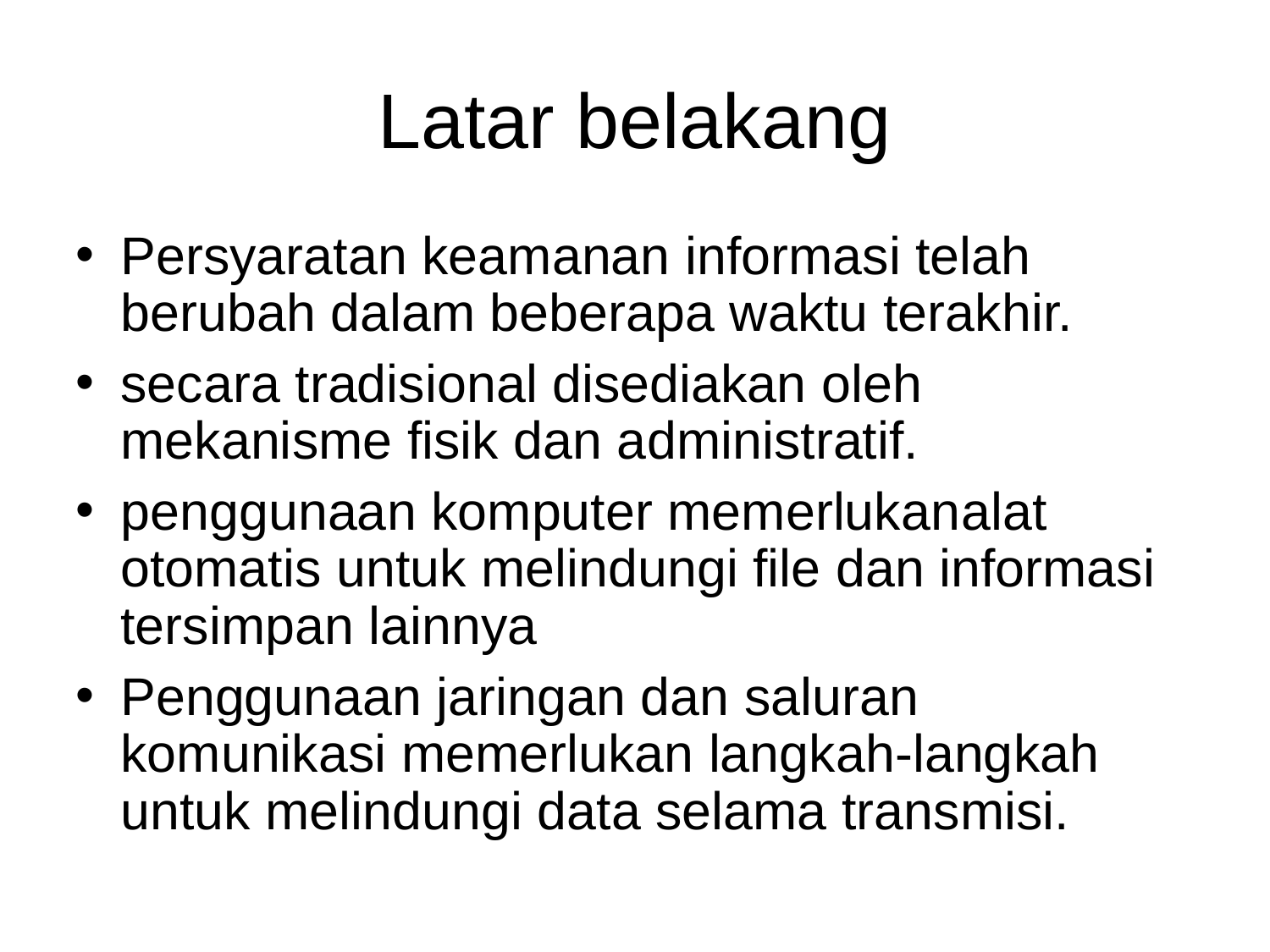

Latar belakang
Persyaratan keamanan informasi telah berubah dalam beberapa waktu terakhir.
secara tradisional disediakan oleh mekanisme fisik dan administratif.
penggunaan komputer memerlukanalat otomatis untuk melindungi file dan informasi tersimpan lainnya
Penggunaan jaringan dan saluran komunikasi memerlukan langkah-langkah untuk melindungi data selama transmisi.